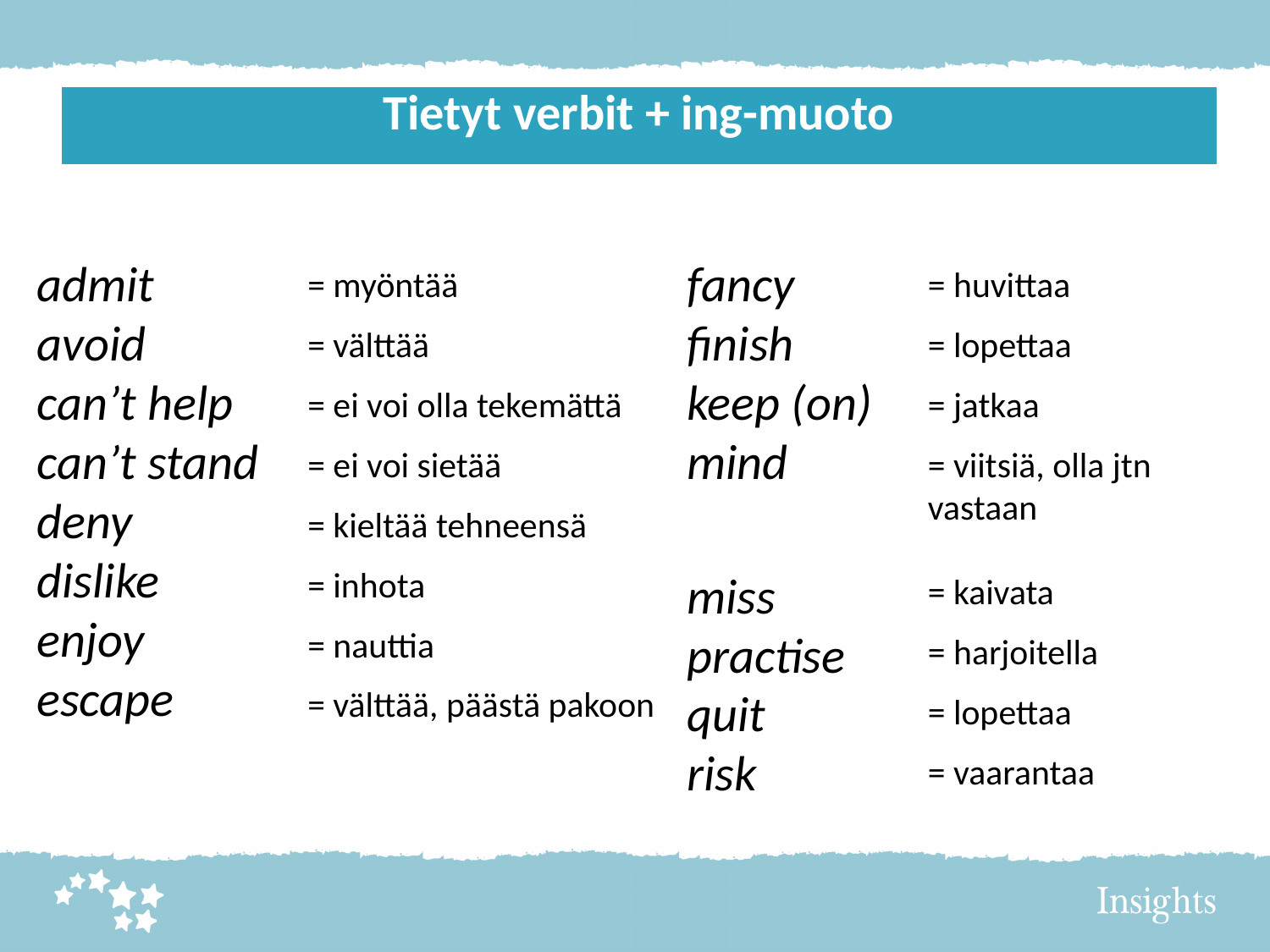

| Tietyt verbit + ing-muoto |
| --- |
admit
avoid
can’t help
can’t stand
deny
dislike
enjoy
escape
fancy
finish
keep (on)
mind

miss
practise
quit
risk
= myöntää
= välttää
= ei voi olla tekemättä
= ei voi sietää
= kieltää tehneensä
= inhota
= nauttia
= välttää, päästä pakoon
= huvittaa
= lopettaa
= jatkaa
= viitsiä, olla jtn vastaan
= kaivata
= harjoitella
= lopettaa
= vaarantaa